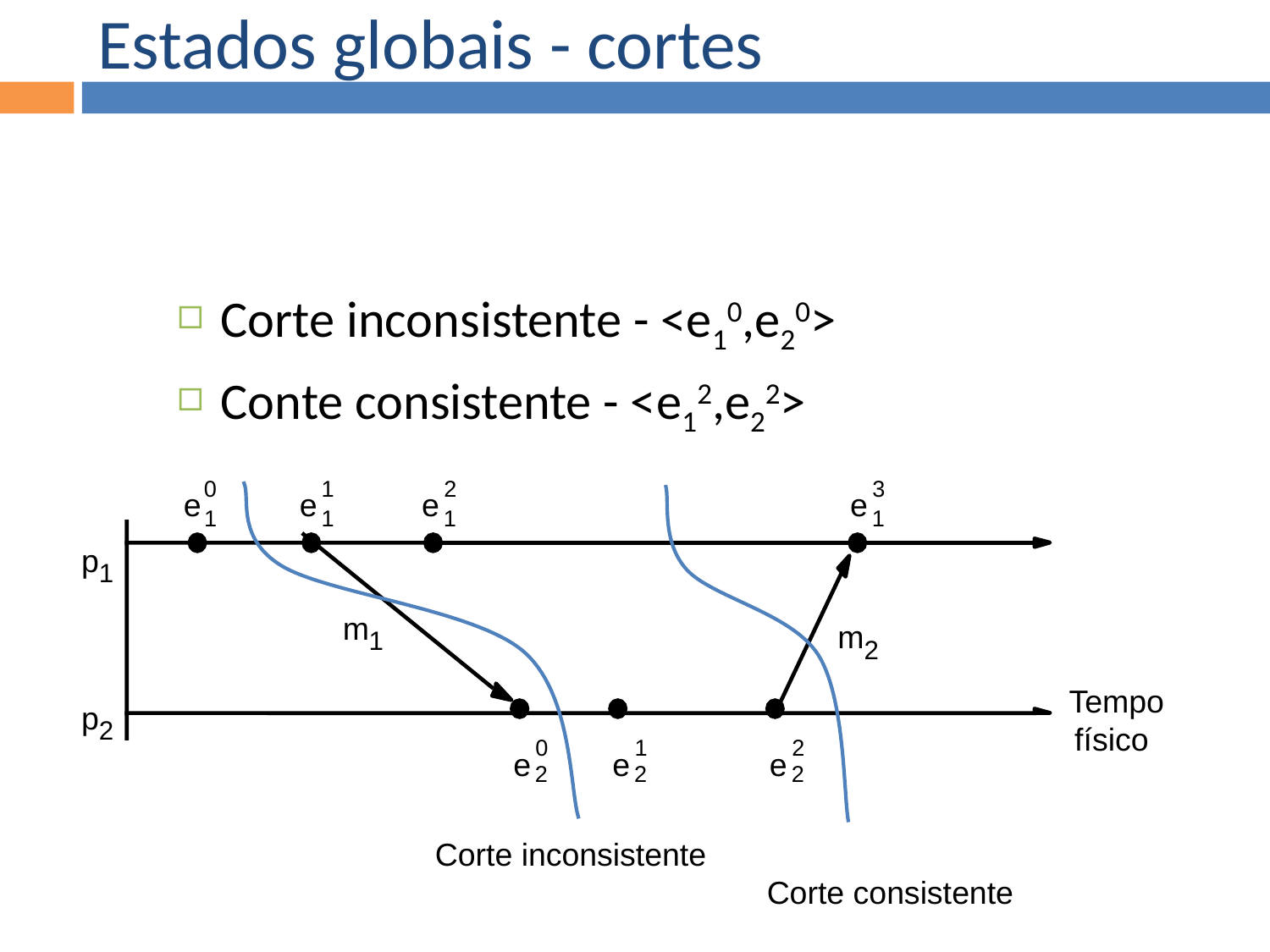

Estados globais - cortes
Corte inconsistente - <e10,e20>
Conte consistente - <e12,e22>
0
1
2
3

e
e
e
e

1
1
1
1

p

1

m
m
1
2
Tempo

p

2
físico
0
1
2
e
e
e
2
2
2
Corte inconsistente
Corte consistente